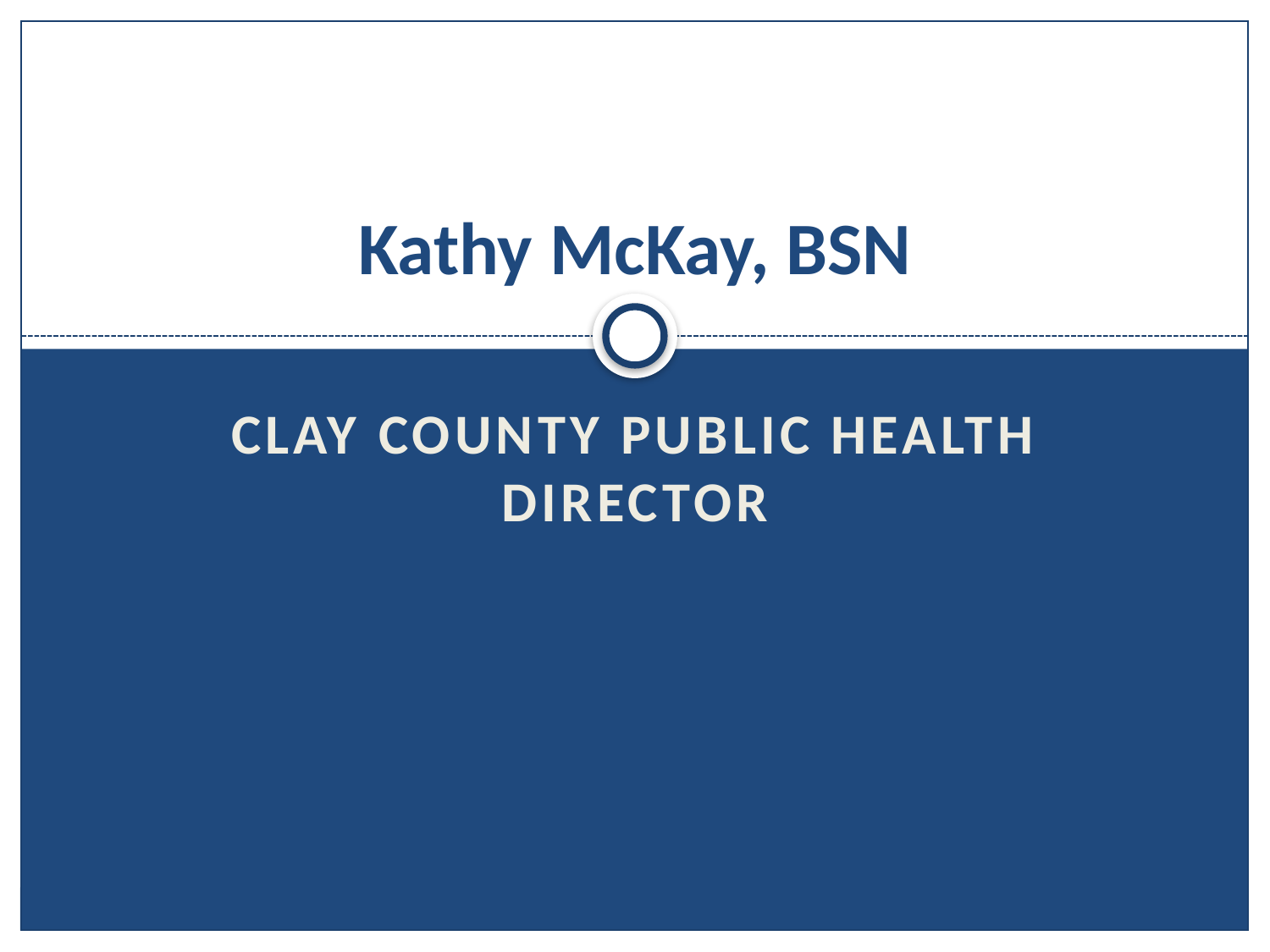

# Kathy McKay, BSN
Clay County Public Health Director